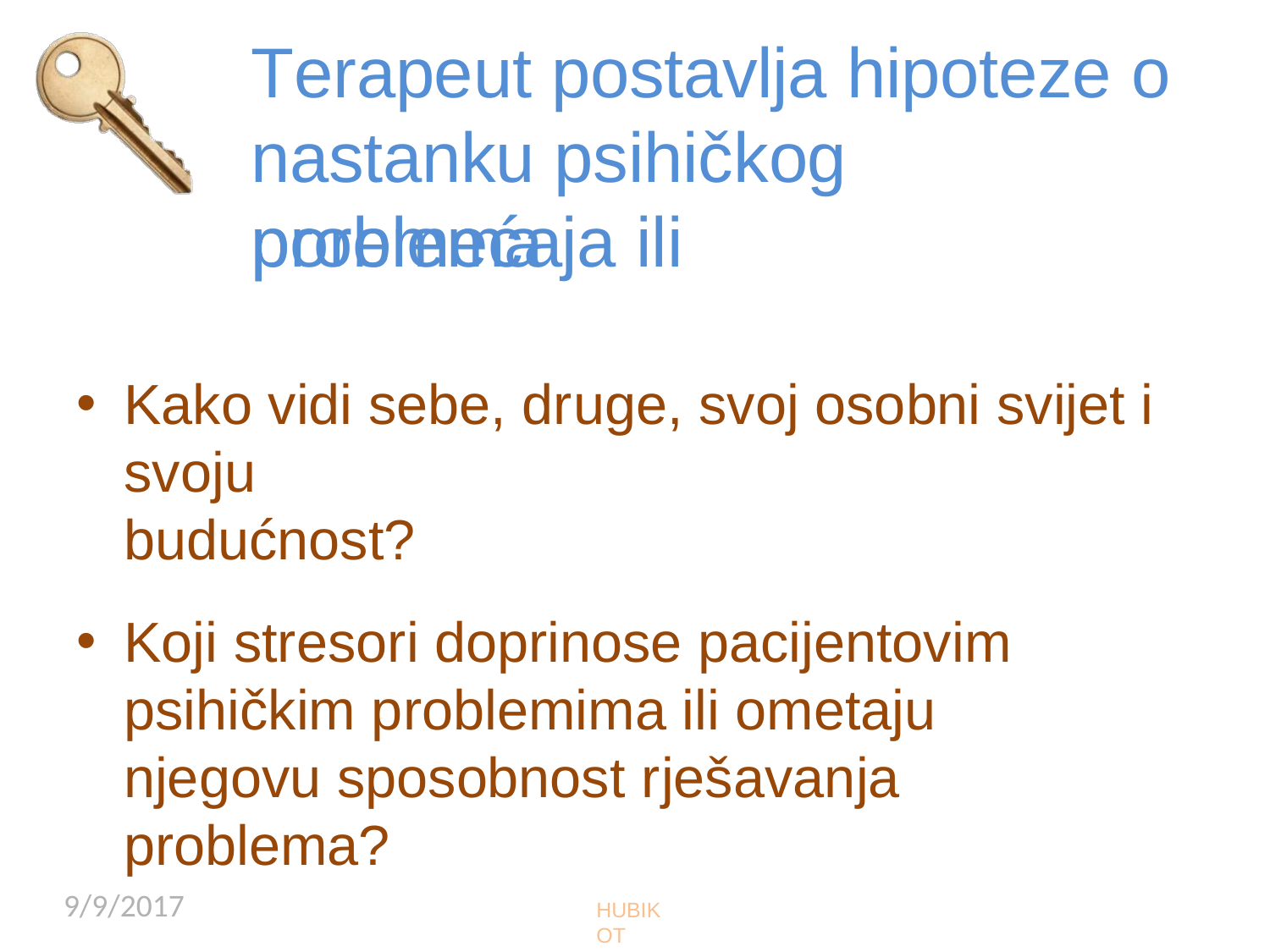

Terapeut postavlja hipoteze o
nastanku psihičkog poremećaja ili
problema

Kako vidi sebe, druge, svoj osobni svijet i svoju
budućnost?
Koji stresori doprinose pacijentovim psihičkim problemima ili ometaju njegovu sposobnost rješavanja problema?
9/9/2017
HUBIKOT